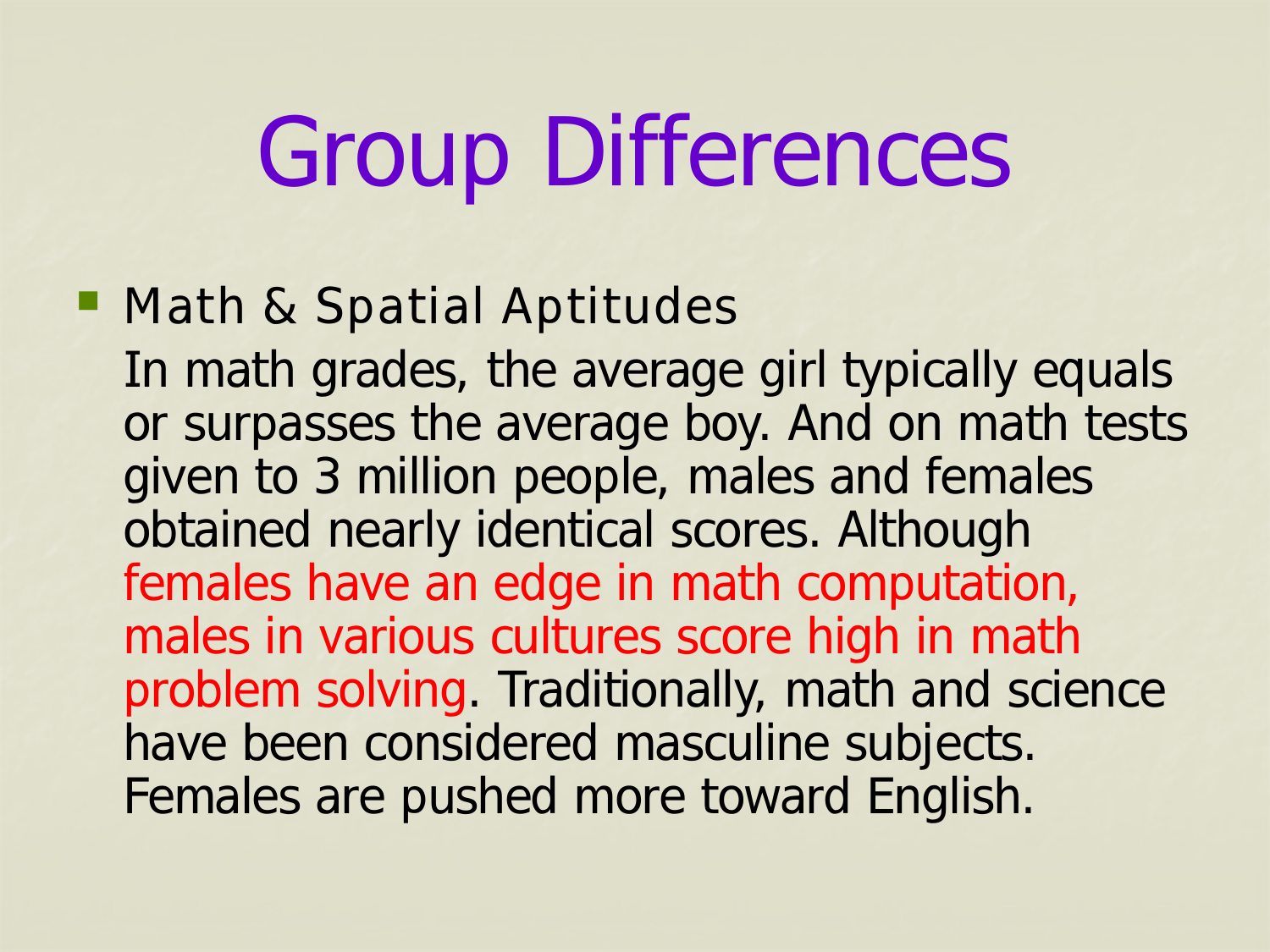

# Group Differences
Math & Spatial Aptitudes
	In math grades, the average girl typically equals or surpasses the average boy. And on math tests given to 3 million people, males and females obtained nearly identical scores. Although females have an edge in math computation, males in various cultures score high in math problem solving. Traditionally, math and science have been considered masculine subjects. Females are pushed more toward English.